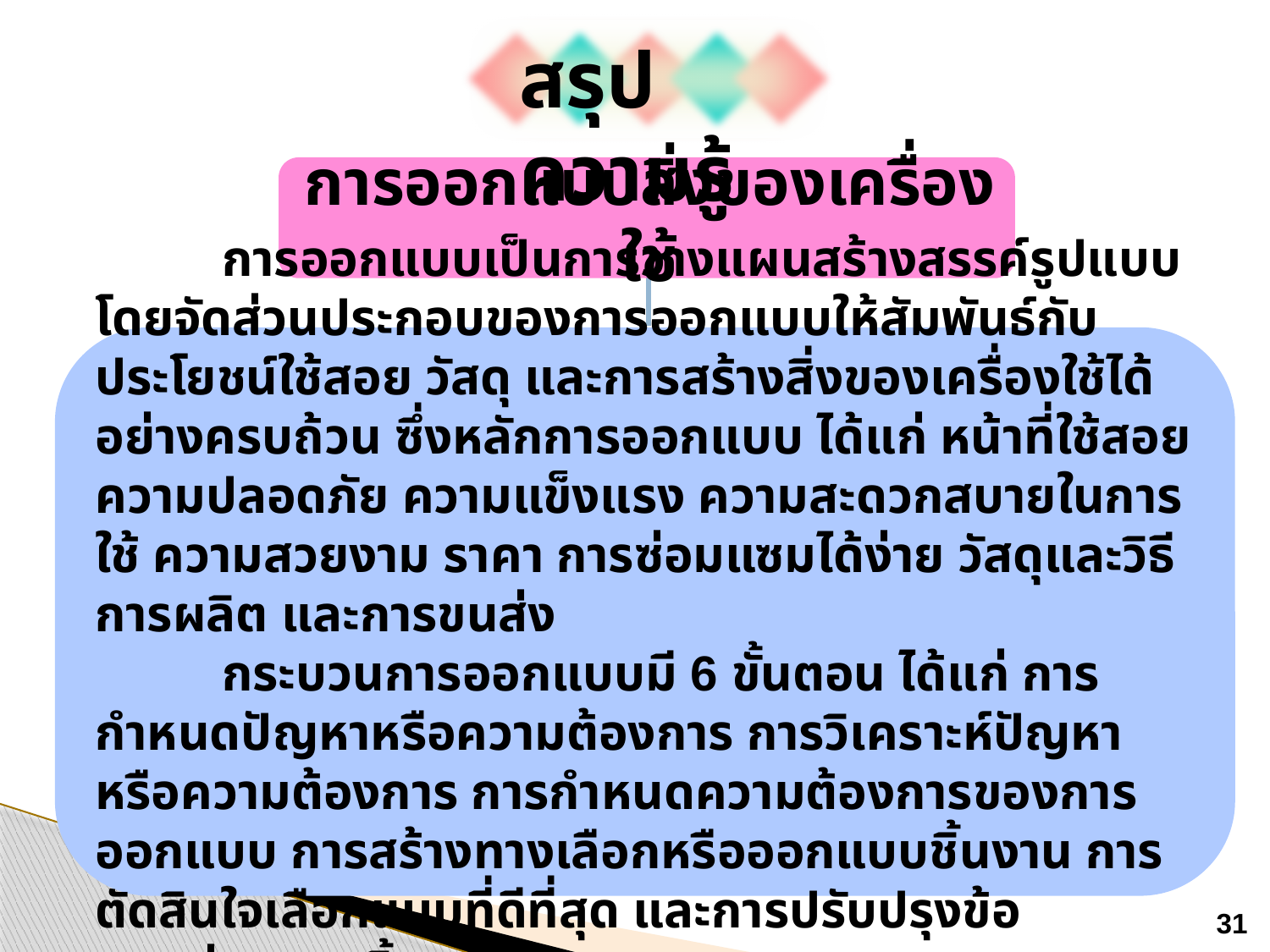

สรุปความรู้

การออกแบบสิ่งของเครื่องใช้
	การออกแบบเป็นการวางแผนสร้างสรรค์รูปแบบ โดยจัดส่วนประกอบของการออกแบบให้สัมพันธ์กับประโยชน์ใช้สอย วัสดุ และการสร้างสิ่งของเครื่องใช้ได้อย่างครบถ้วน ซึ่งหลักการออกแบบ ได้แก่ หน้าที่ใช้สอย ความปลอดภัย ความแข็งแรง ความสะดวกสบายในการใช้ ความสวยงาม ราคา การซ่อมแซมได้ง่าย วัสดุและวิธีการผลิต และการขนส่ง
	กระบวนการออกแบบมี 6 ขั้นตอน ได้แก่ การกำหนดปัญหาหรือความต้องการ การวิเคราะห์ปัญหาหรือความต้องการ การกำหนดความต้องการของการออกแบบ การสร้างทางเลือกหรือออกแบบชิ้นงาน การตัดสินใจเลือกแบบที่ดีที่สุด และการปรับปรุงข้อบกพร่องของชิ้นงาน
31